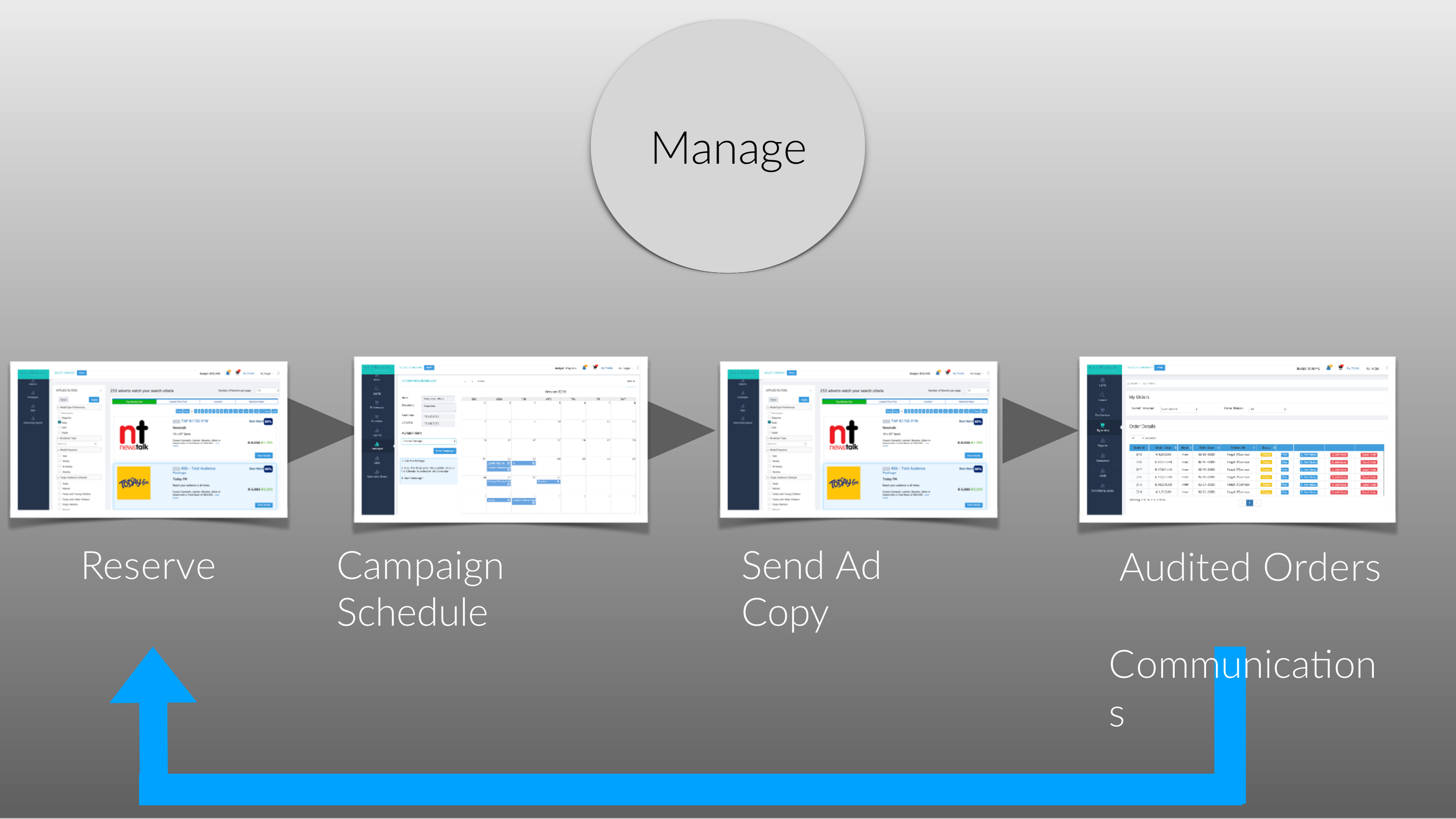

# Manage

Reserve
Campaign Schedule
Send Ad Copy
Audited Orders  Communications